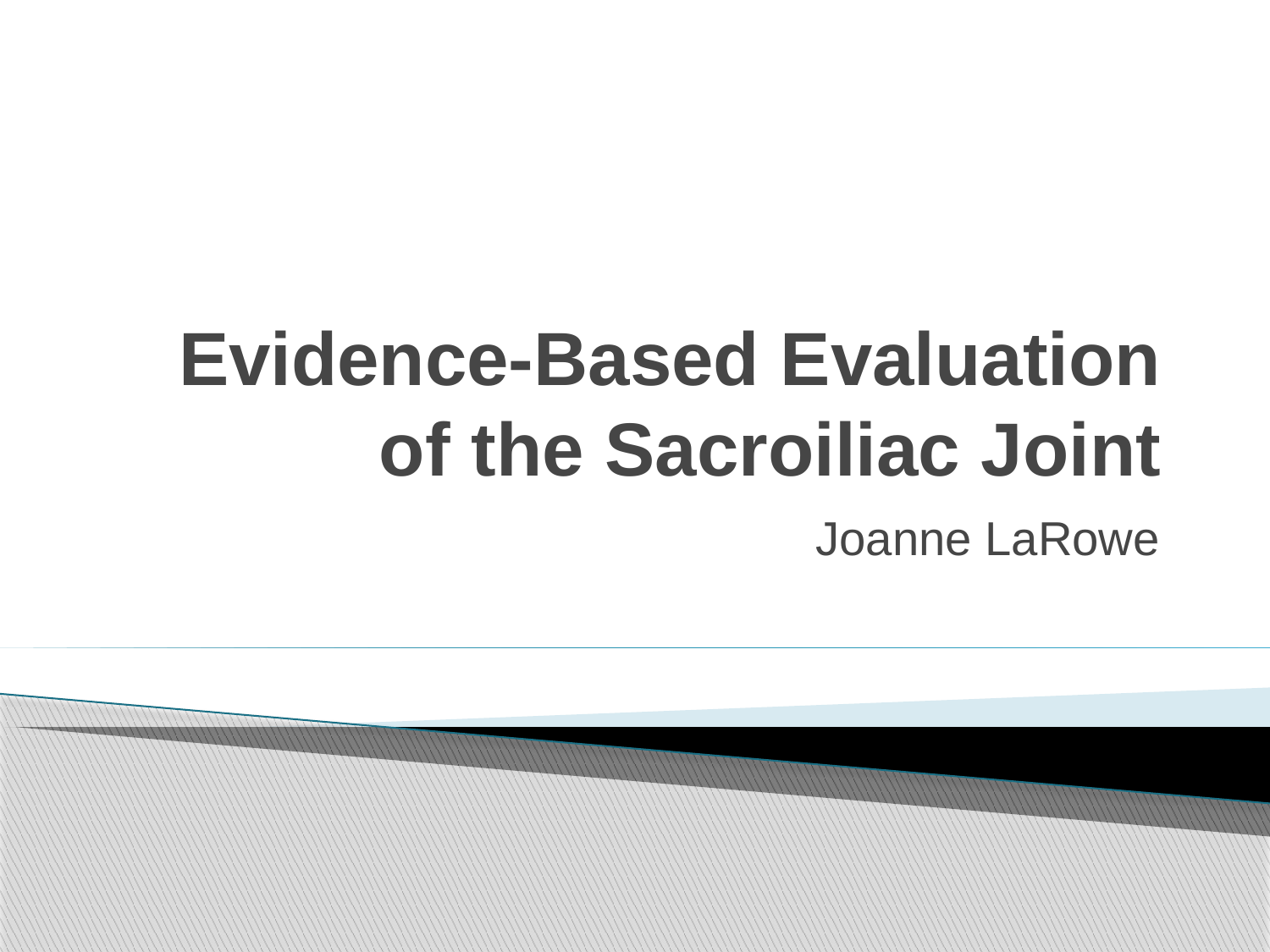

# Evidence-Based Evaluation of the Sacroiliac Joint
Joanne LaRowe